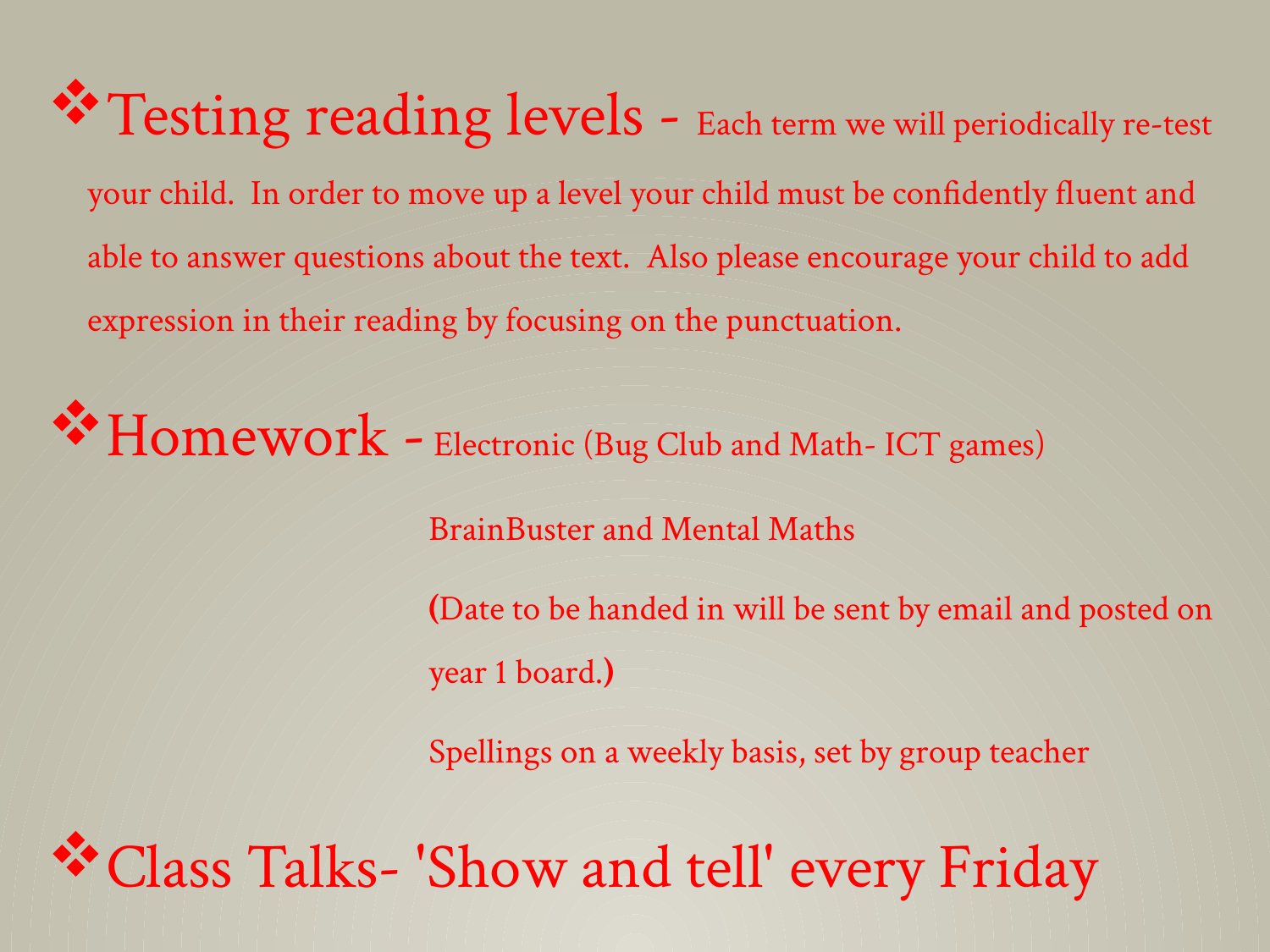

Testing reading levels - Each term we will periodically re-test your child.  In order to move up a level your child must be confidently fluent and able to answer questions about the text.  Also please encourage your child to add expression in their reading by focusing on the punctuation.
Homework - Electronic (Bug Club and Math- ICT games)
			BrainBuster and Mental Maths
			(Date to be handed in will be sent by email and posted on 			year 1 board.)
			Spellings on a weekly basis, set by group teacher
Class Talks- 'Show and tell' every Friday